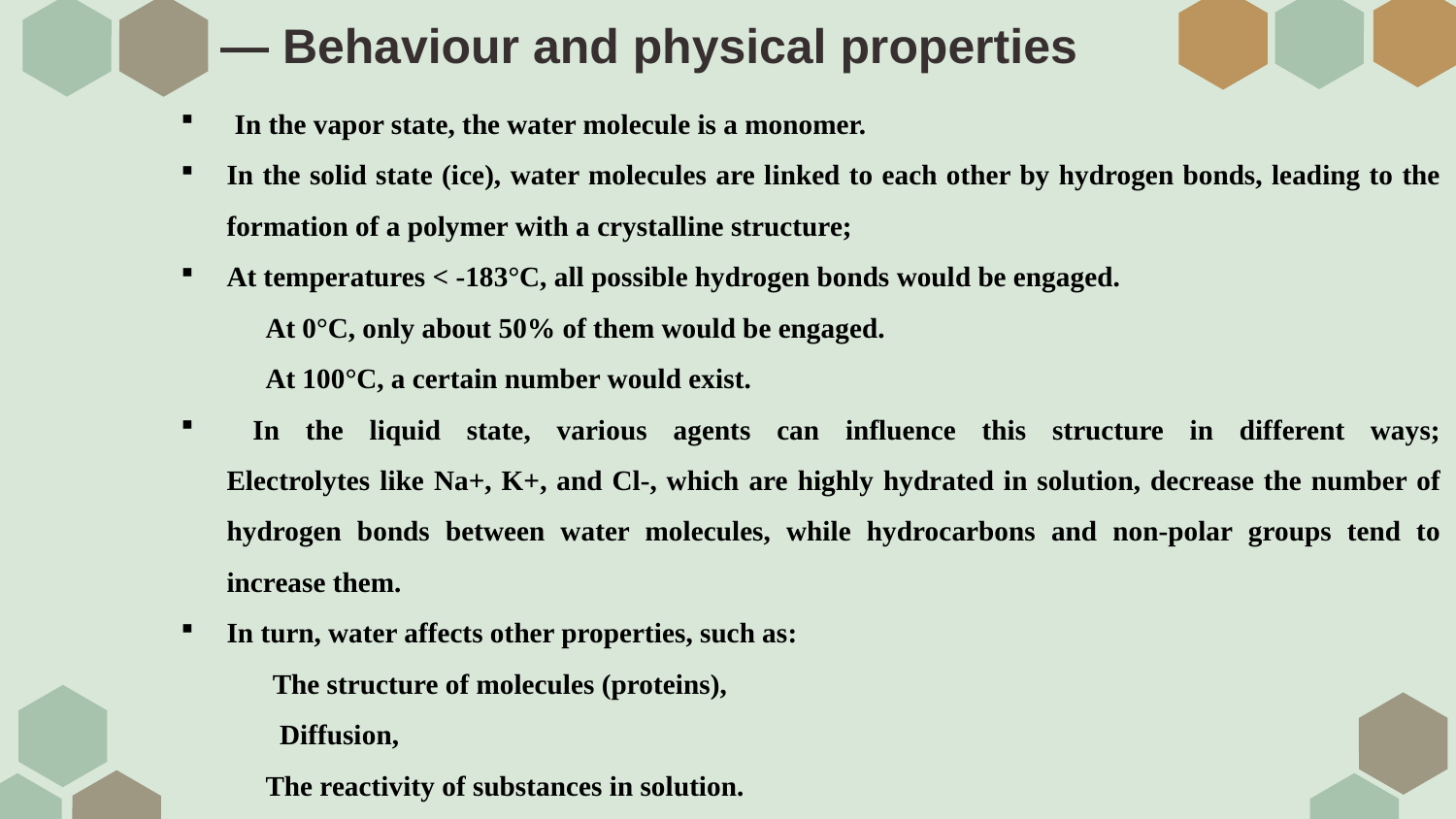

# — Behaviour and physical properties
 In the vapor state, the water molecule is a monomer.
In the solid state (ice), water molecules are linked to each other by hydrogen bonds, leading to the formation of a polymer with a crystalline structure;
At temperatures < -183°C, all possible hydrogen bonds would be engaged.
            At 0°C, only about 50% of them would be engaged.
            At 100°C, a certain number would exist.
 In the liquid state, various agents can influence this structure in different ways;
Electrolytes like Na+, K+, and Cl-, which are highly hydrated in solution, decrease the number of hydrogen bonds between water molecules, while hydrocarbons and non-polar groups tend to increase them.
In turn, water affects other properties, such as:
             The structure of molecules (proteins),
              Diffusion,
            The reactivity of substances in solution.